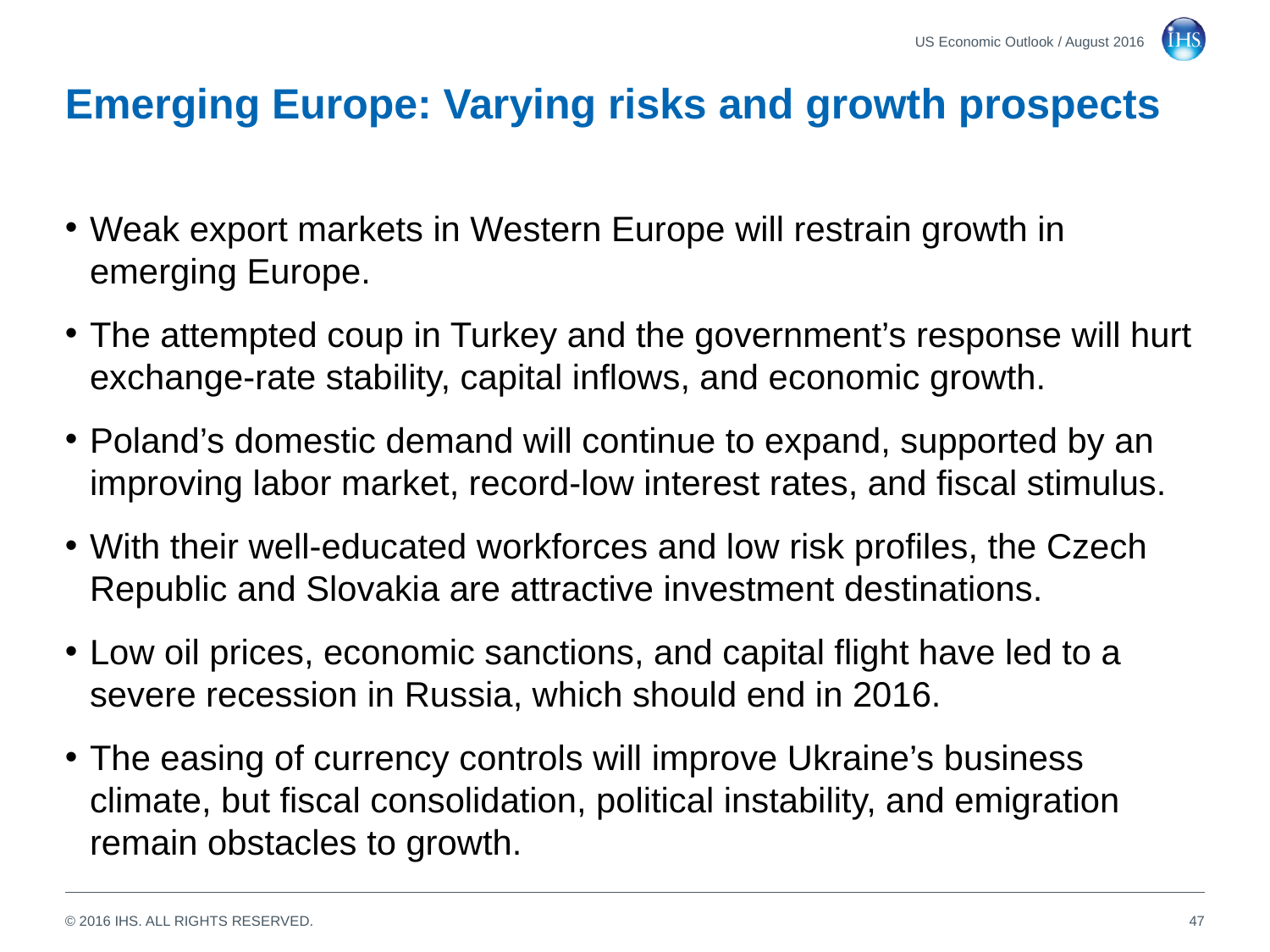

US Economic Outlook / August 2016
# Emerging Europe: Varying risks and growth prospects
Weak export markets in Western Europe will restrain growth in emerging Europe.
The attempted coup in Turkey and the government’s response will hurt exchange-rate stability, capital inflows, and economic growth.
Poland’s domestic demand will continue to expand, supported by an improving labor market, record-low interest rates, and fiscal stimulus.
With their well-educated workforces and low risk profiles, the Czech Republic and Slovakia are attractive investment destinations.
Low oil prices, economic sanctions, and capital flight have led to a severe recession in Russia, which should end in 2016.
The easing of currency controls will improve Ukraine’s business climate, but fiscal consolidation, political instability, and emigration remain obstacles to growth.

47